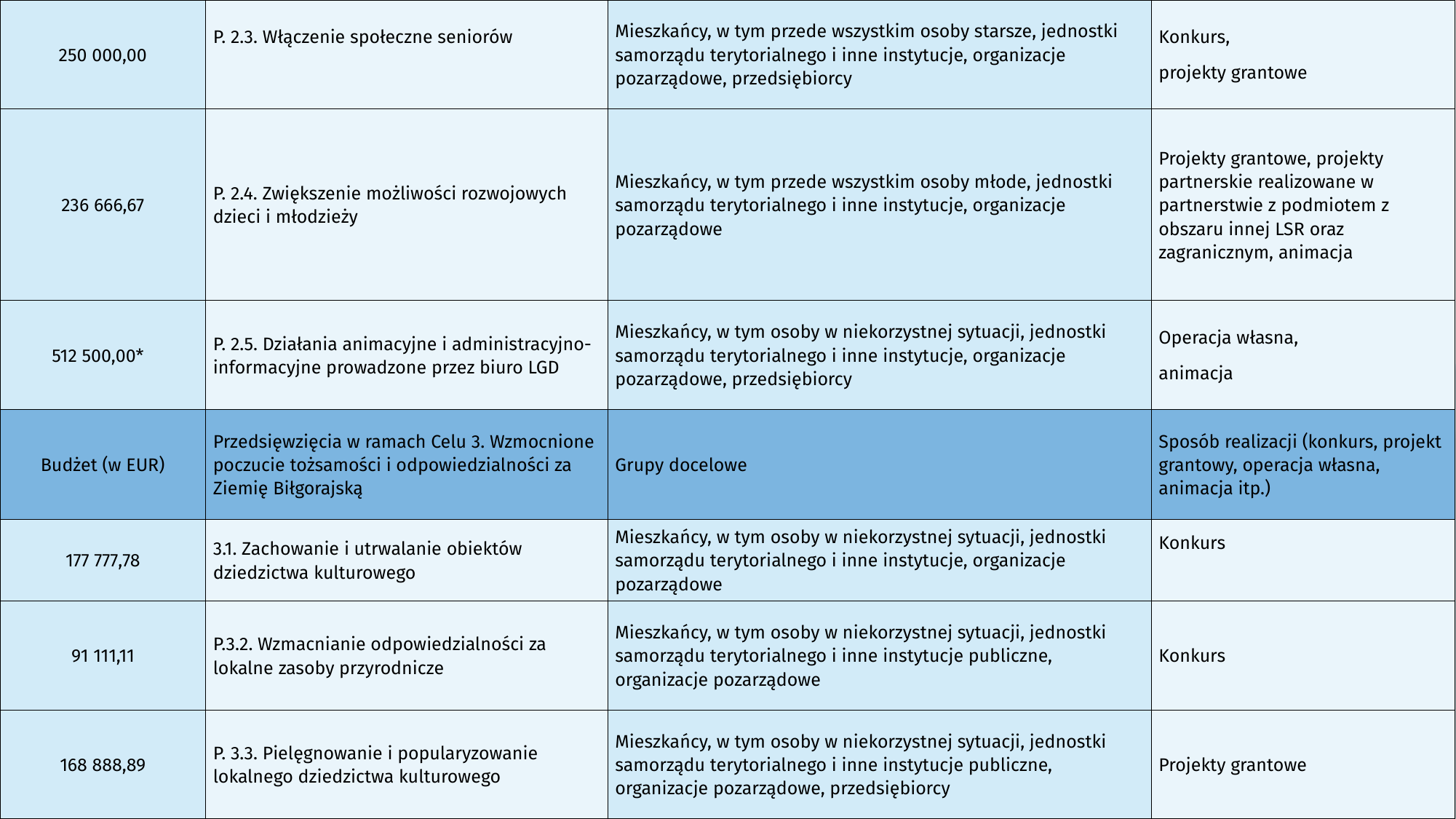

| 250 000,00 | P. 2.3. Włączenie społeczne seniorów | Mieszkańcy, w tym przede wszystkim osoby starsze, jednostki samorządu terytorialnego i inne instytucje, organizacje pozarządowe, przedsiębiorcy | Konkurs, projekty grantowe |
| --- | --- | --- | --- |
| 236 666,67 | P. 2.4. Zwiększenie możliwości rozwojowych dzieci i młodzieży | Mieszkańcy, w tym przede wszystkim osoby młode, jednostki samorządu terytorialnego i inne instytucje, organizacje pozarządowe | Projekty grantowe, projekty partnerskie realizowane w partnerstwie z podmiotem z obszaru innej LSR oraz zagranicznym, animacja |
| 512 500,00\* | P. 2.5. Działania animacyjne i administracyjno-informacyjne prowadzone przez biuro LGD | Mieszkańcy, w tym osoby w niekorzystnej sytuacji, jednostki samorządu terytorialnego i inne instytucje, organizacje pozarządowe, przedsiębiorcy | Operacja własna, animacja |
| Budżet (w EUR) | Przedsięwzięcia w ramach Celu 3. Wzmocnione poczucie tożsamości i odpowiedzialności za Ziemię Biłgorajską | Grupy docelowe | Sposób realizacji (konkurs, projekt grantowy, operacja własna, animacja itp.) |
| 177 777,78 | 3.1. Zachowanie i utrwalanie obiektów dziedzictwa kulturowego | Mieszkańcy, w tym osoby w niekorzystnej sytuacji, jednostki samorządu terytorialnego i inne instytucje, organizacje pozarządowe | Konkurs |
| 91 111,11 | P.3.2. Wzmacnianie odpowiedzialności za lokalne zasoby przyrodnicze | Mieszkańcy, w tym osoby w niekorzystnej sytuacji, jednostki samorządu terytorialnego i inne instytucje publiczne, organizacje pozarządowe | Konkurs |
| 168 888,89 | P. 3.3. Pielęgnowanie i popularyzowanie lokalnego dziedzictwa kulturowego | Mieszkańcy, w tym osoby w niekorzystnej sytuacji, jednostki samorządu terytorialnego i inne instytucje publiczne, organizacje pozarządowe, przedsiębiorcy | Projekty grantowe |